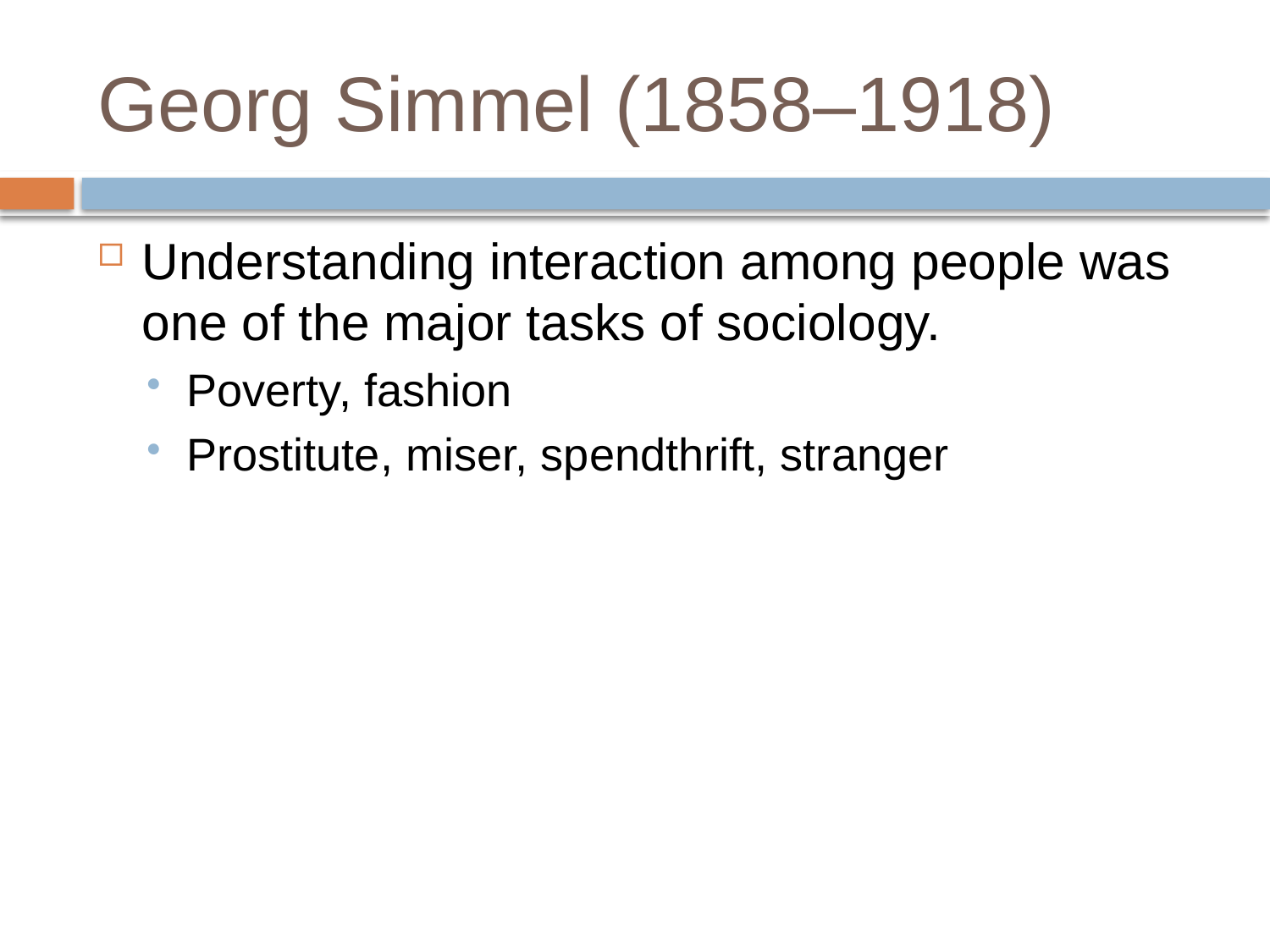

# Georg Simmel (1858–1918)
Understanding interaction among people was one of the major tasks of sociology.
Poverty, fashion
Prostitute, miser, spendthrift, stranger